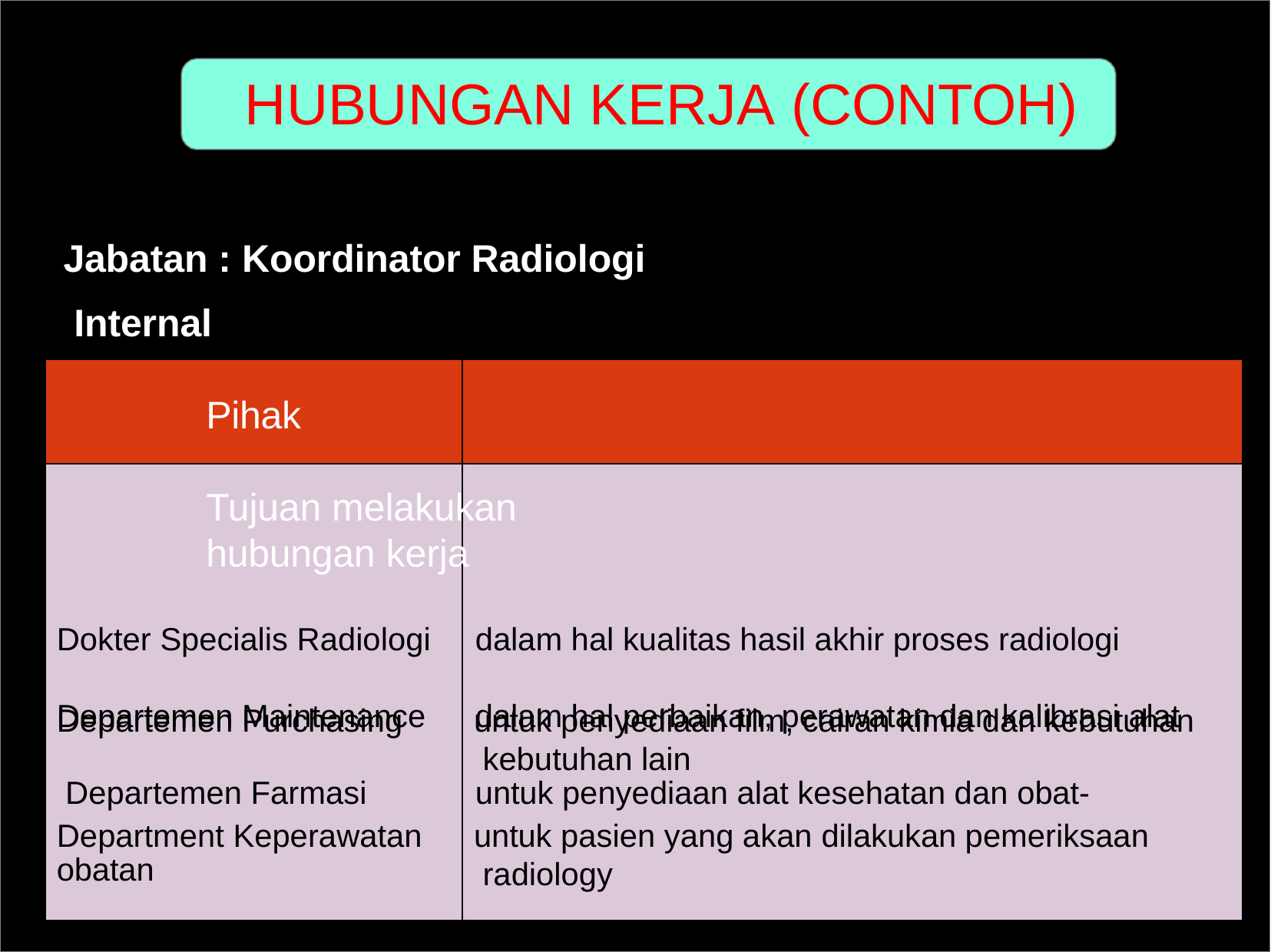

# HUBUNGAN KERJA (CONTOH)
Jabatan : Koordinator Radiologi  Internal

Pihak	Tujuan melakukan hubungan kerja
Dokter Specialis Radiologi	dalam hal kualitas hasil akhir proses radiologi  Departemen Maintenance	dalam hal perbaikan, perawatan dan kalibrasi alat  Departemen Farmasi	untuk penyediaan alat kesehatan dan obat-obatan

Departemen Purchasing
untuk penyediaan film, cairan kimia dan kebutuhan  kebutuhan lain
Department Keperawatan
untuk pasien yang akan dilakukan pemeriksaan  radiology